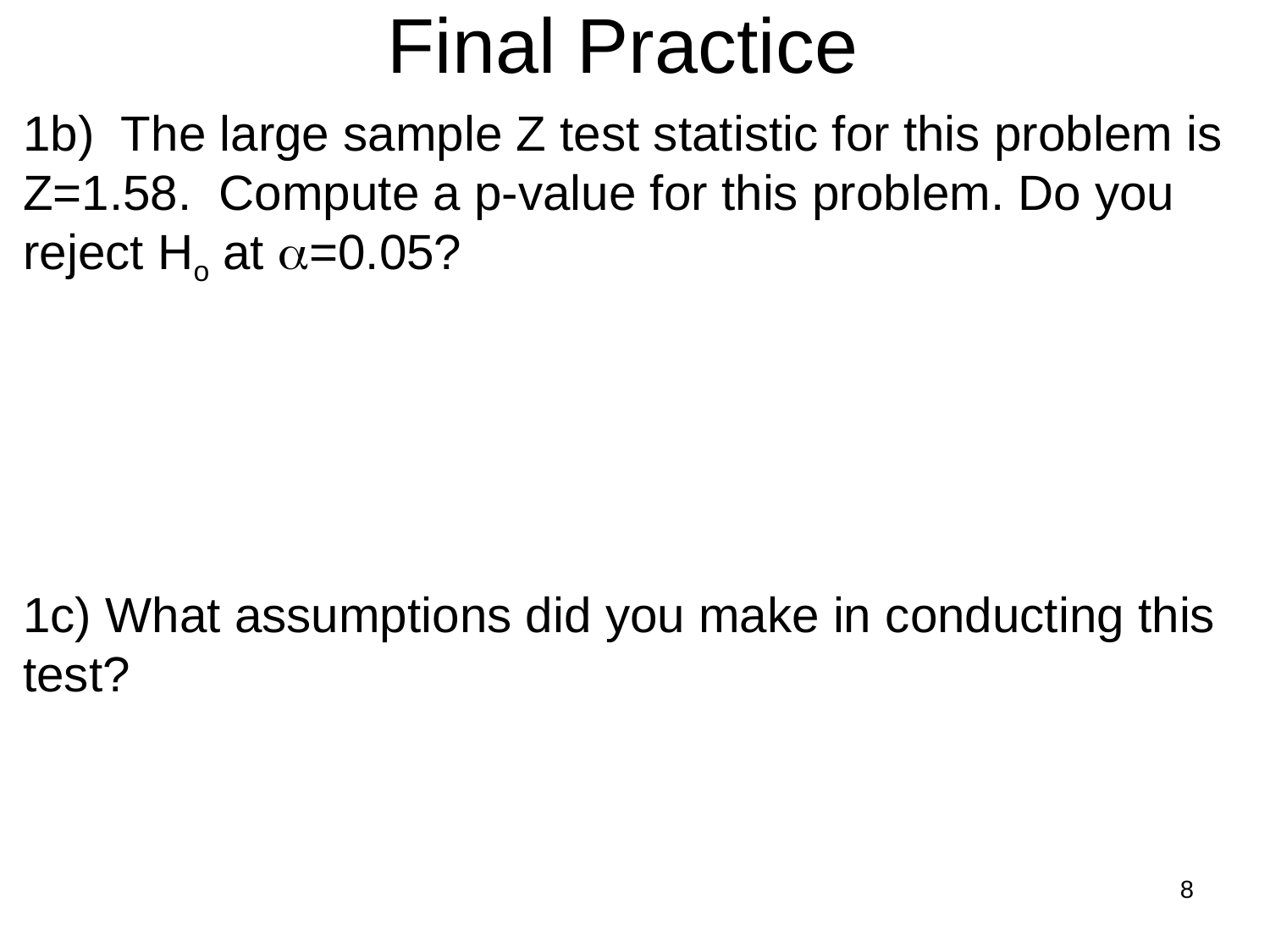

# Final Practice
1b)  The large sample Z test statistic for this problem is Z=1.58.  Compute a p-value for this problem. Do you reject Ho at α=0.05?

1c) What assumptions did you make in conducting this test?

8